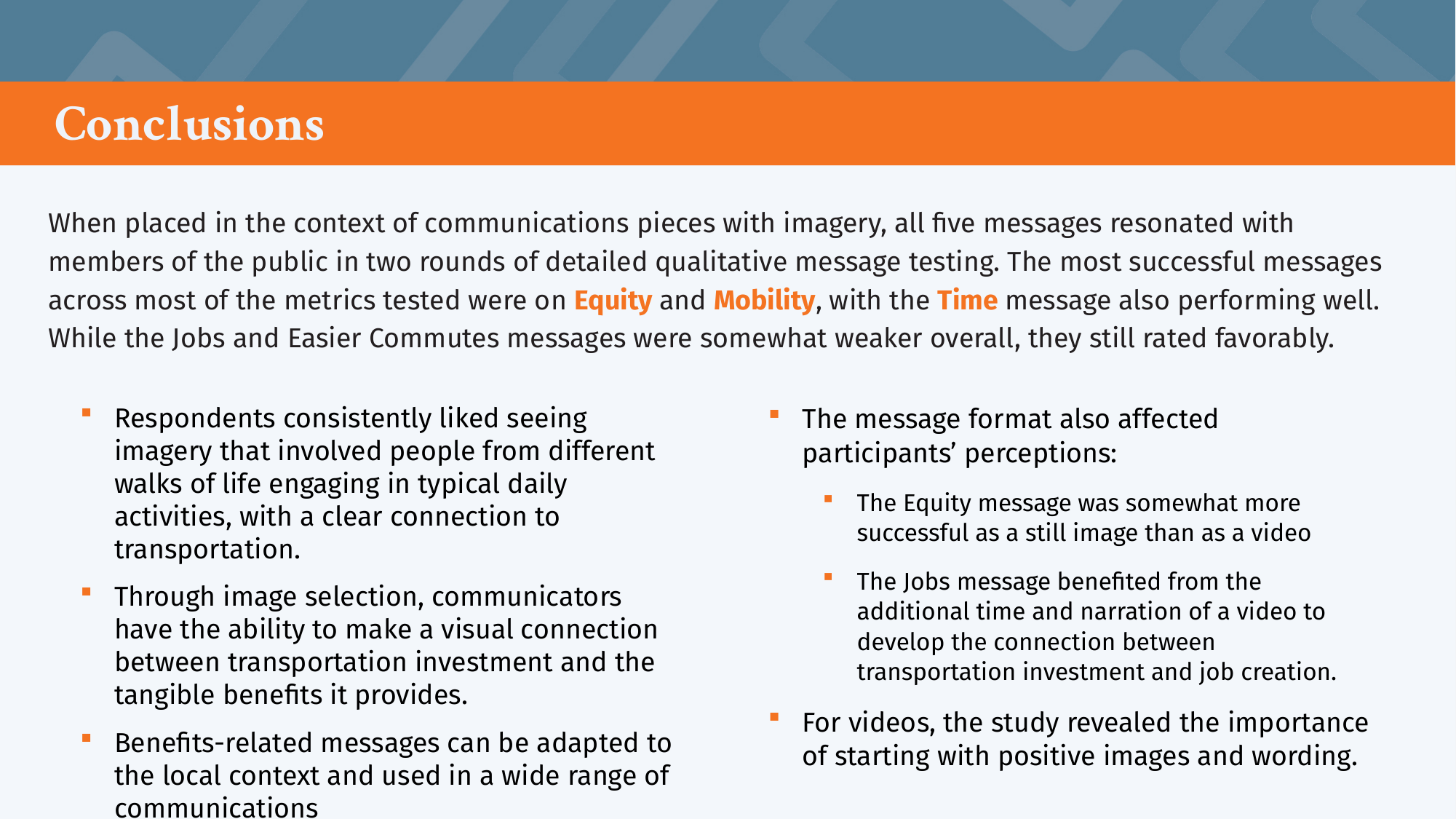

# Conclusions
When placed in the context of communications pieces with imagery, all five messages resonated with members of the public in two rounds of detailed qualitative message testing. The most successful messages across most of the metrics tested were on Equity and Mobility, with the Time message also performing well. While the Jobs and Easier Commutes messages were somewhat weaker overall, they still rated favorably.
Respondents consistently liked seeing imagery that involved people from different walks of life engaging in typical daily activities, with a clear connection to transportation.
Through image selection, communicators have the ability to make a visual connection between transportation investment and the tangible benefits it provides.
Benefits-related messages can be adapted to the local context and used in a wide range of communications
The message format also affected participants’ perceptions:
The Equity message was somewhat more successful as a still image than as a video
The Jobs message benefited from the additional time and narration of a video to develop the connection between transportation investment and job creation.
For videos, the study revealed the importance of starting with positive images and wording.